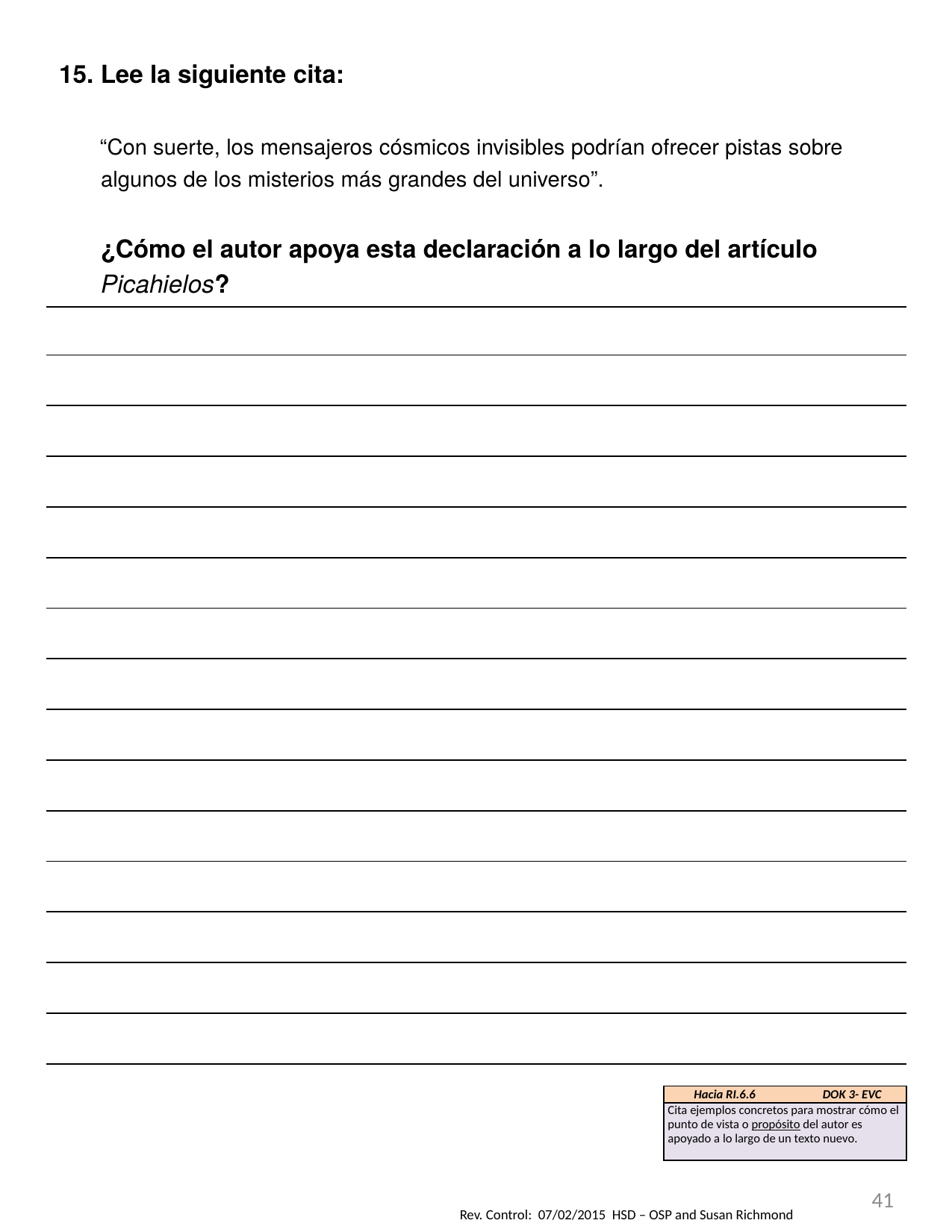

| 15. Lee la siguiente cita: “Con suerte, los mensajeros cósmicos invisibles podrían ofrecer pistas sobre algunos de los misterios más grandes del universo”. ¿Cómo el autor apoya esta declaración a lo largo del artículo Picahielos? |
| --- |
|  |
|  |
|  |
|  |
|  |
|  |
|  |
|  |
|  |
|  |
|  |
|  |
|  |
|  |
|  |
| Hacia RI.6.6 DOK 3- EVC |
| --- |
| Cita ejemplos concretos para mostrar cómo el punto de vista o propósito del autor es apoyado a lo largo de un texto nuevo. |
41